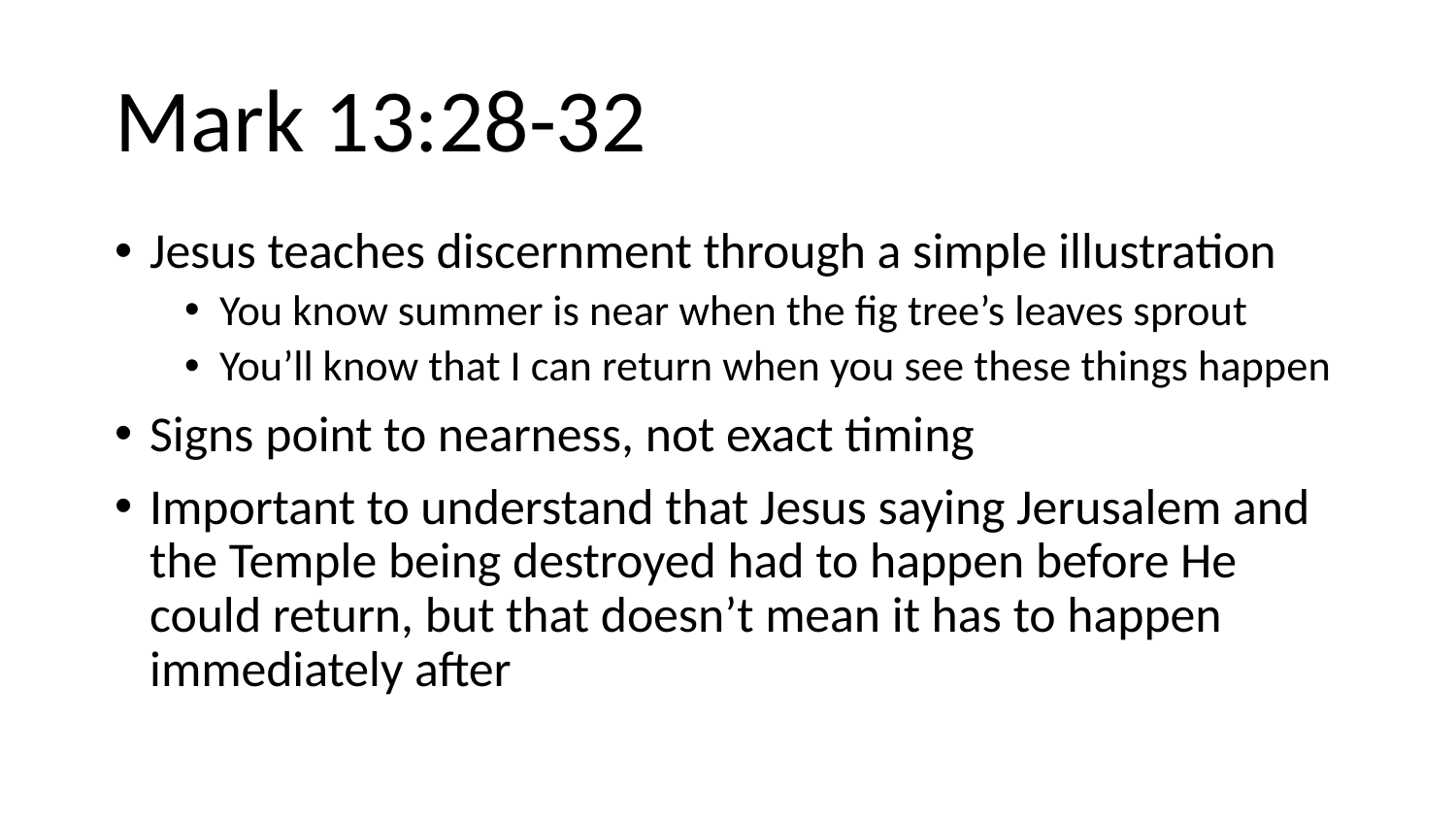

# Mark 13:28-32
Jesus teaches discernment through a simple illustration
You know summer is near when the fig tree’s leaves sprout
You’ll know that I can return when you see these things happen
Signs point to nearness, not exact timing
Important to understand that Jesus saying Jerusalem and the Temple being destroyed had to happen before He could return, but that doesn’t mean it has to happen immediately after